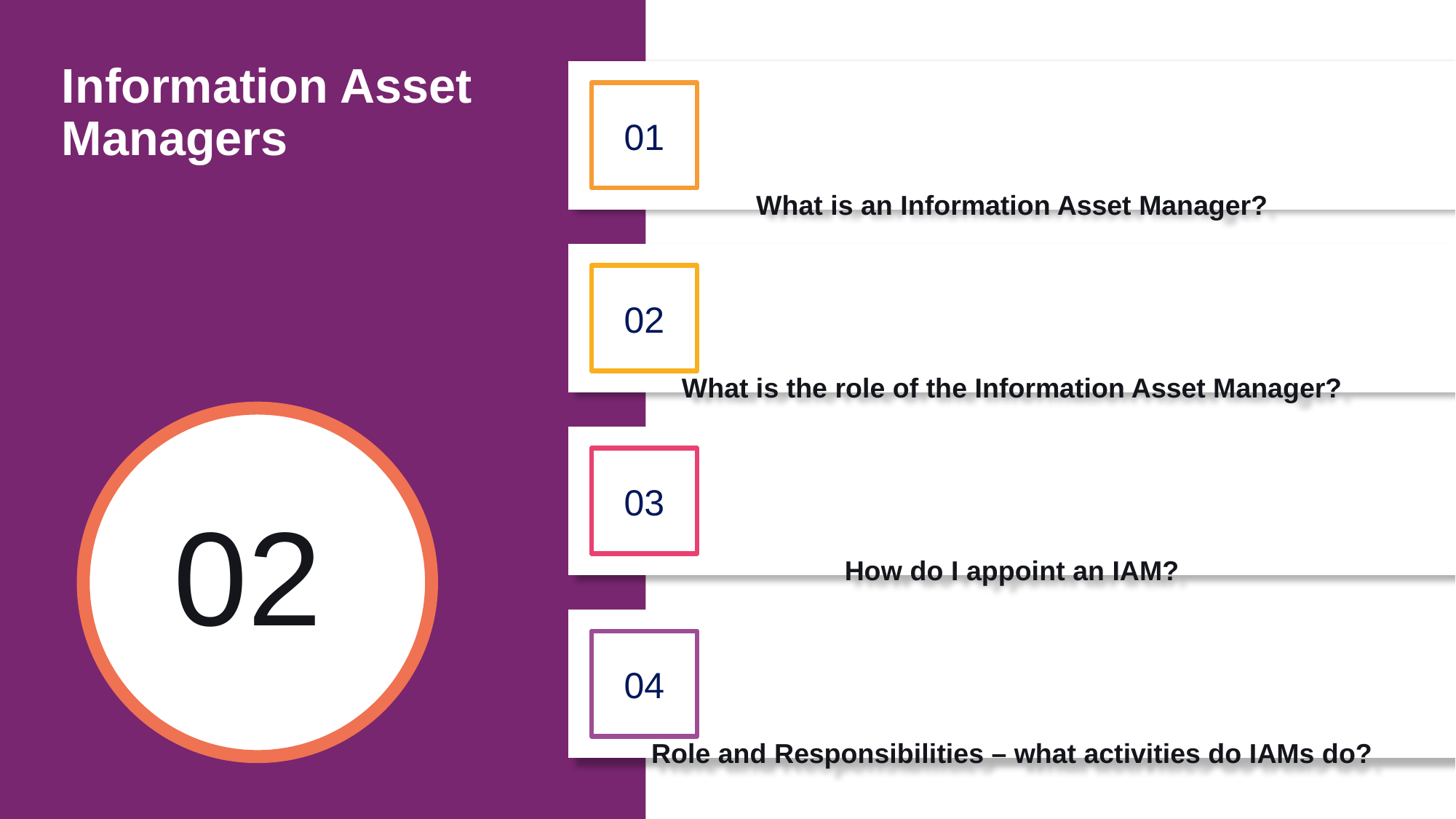

What is an Information Asset Manager?
What is the role of the Information Asset Manager?
How do I appoint an IAM?
# Information Asset Managers
01
Role and Responsibilities​ – what activities do IAMs do?
02
02
03
04